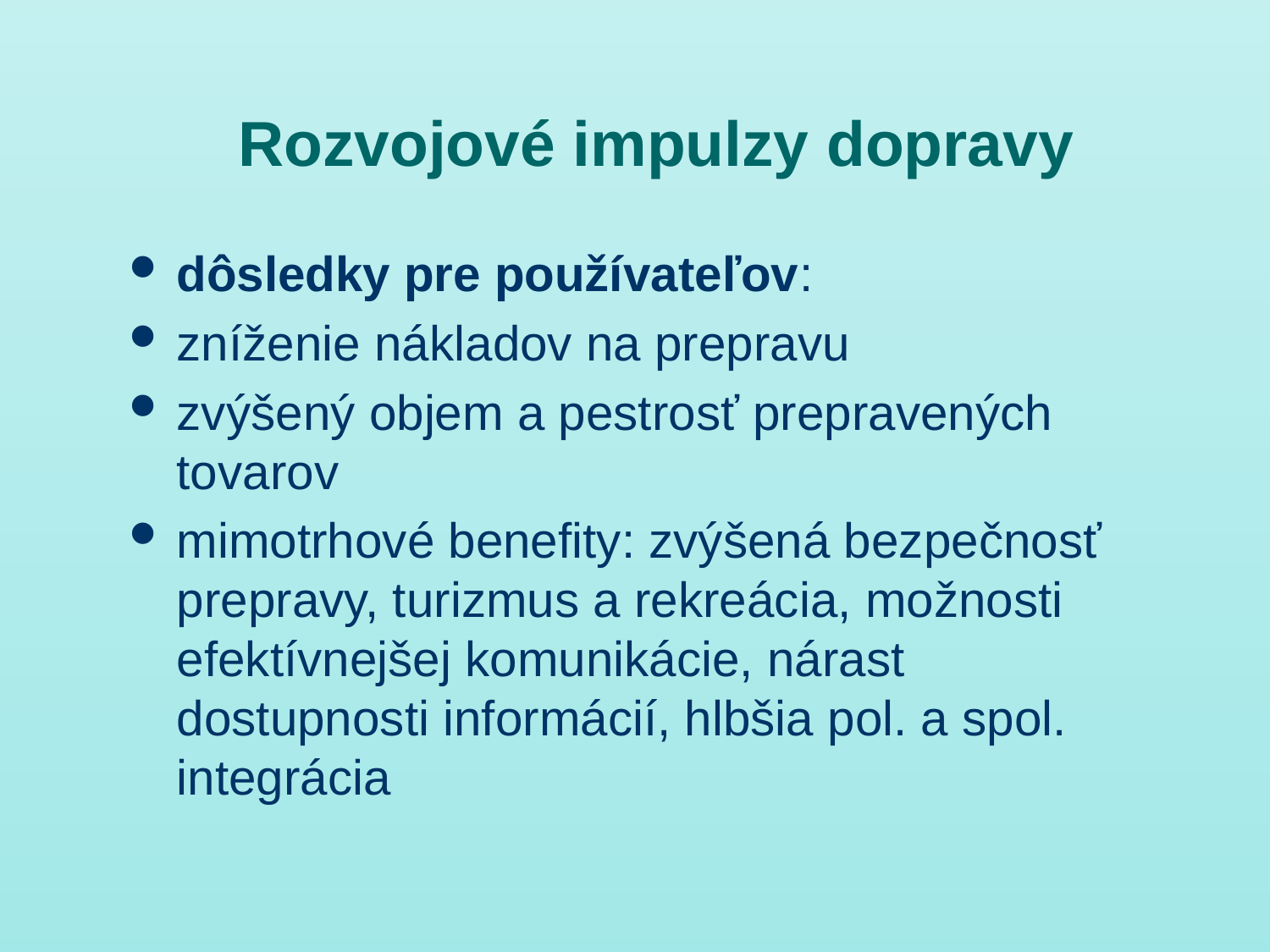

# Rozvojové impulzy dopravy
dôsledky pre používateľov:
zníženie nákladov na prepravu
zvýšený objem a pestrosť prepravených tovarov
mimotrhové benefity: zvýšená bezpečnosť prepravy, turizmus a rekreácia, možnosti efektívnejšej komunikácie, nárast dostupnosti informácií, hlbšia pol. a spol. integrácia